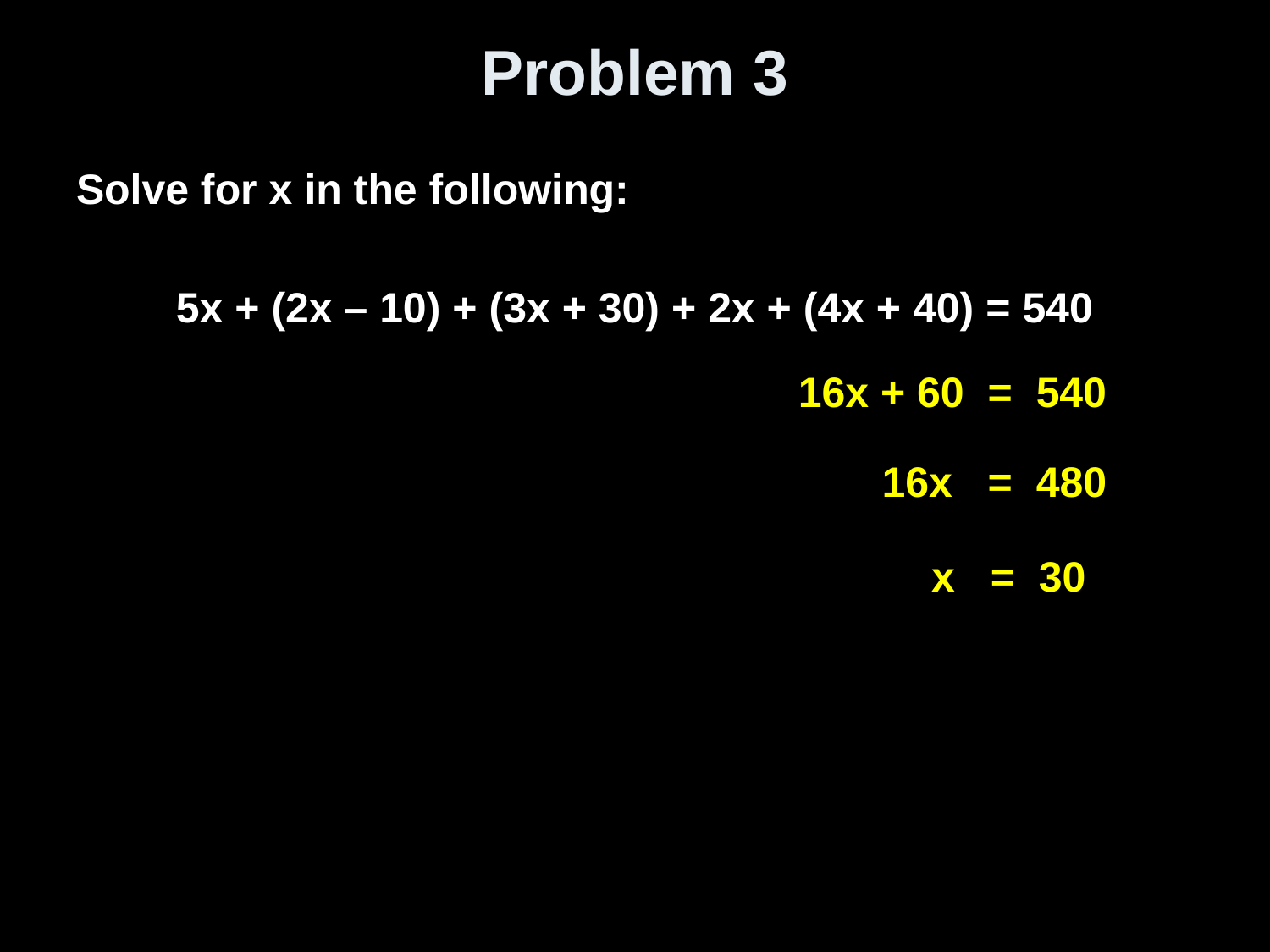

# Problem 3
Solve for x in the following:

5x + (2x – 10) + (3x + 30) + 2x + (4x + 40) = 540

16x + 60  =  540
16x   =  480
x   =  30